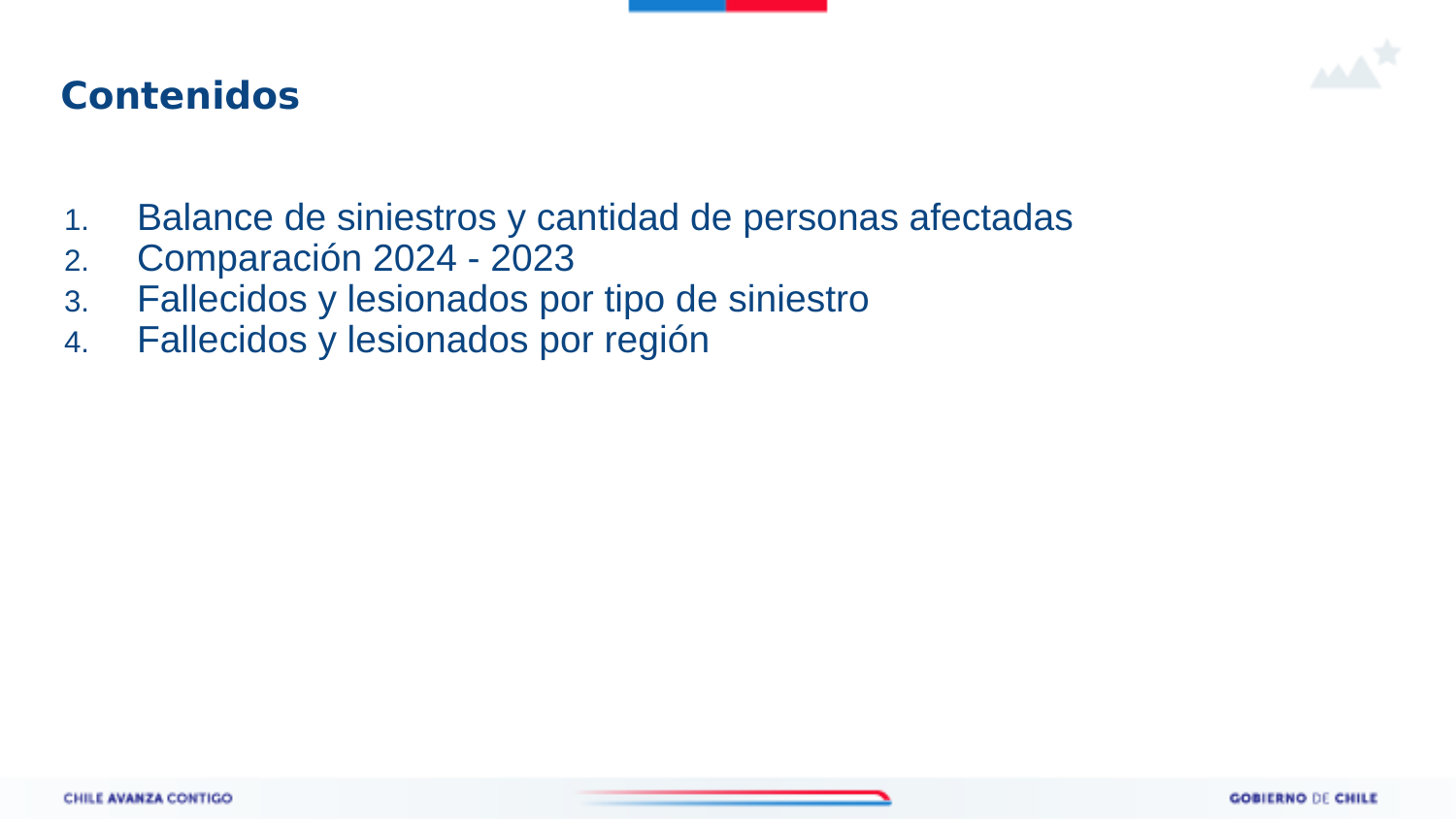

# Contenidos
Balance de siniestros y cantidad de personas afectadas
Comparación 2024 - 2023
Fallecidos y lesionados por tipo de siniestro
Fallecidos y lesionados por región